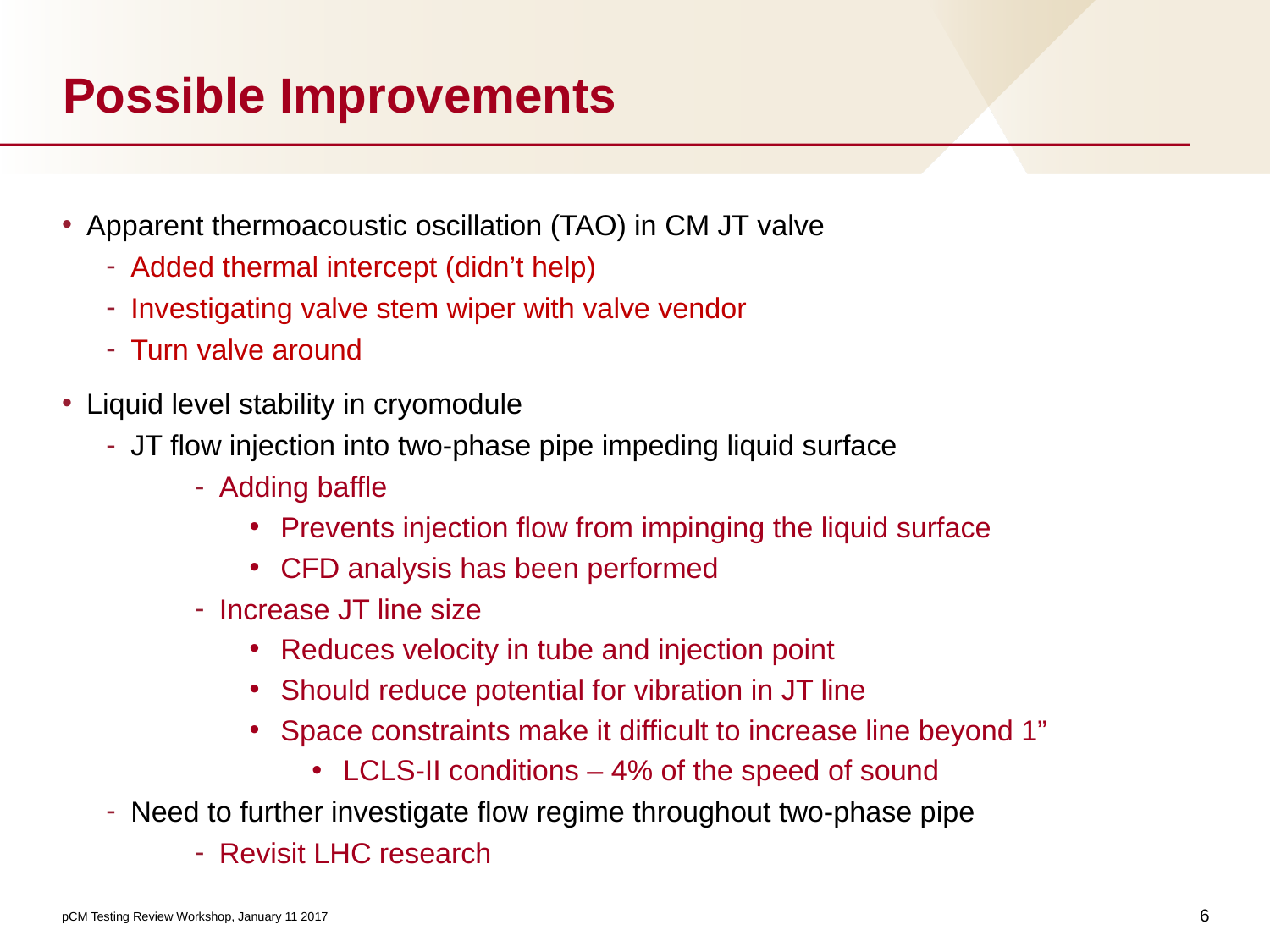

# Possible Improvements
Apparent thermoacoustic oscillation (TAO) in CM JT valve
Added thermal intercept (didn’t help)
Investigating valve stem wiper with valve vendor
Turn valve around
Liquid level stability in cryomodule
JT flow injection into two-phase pipe impeding liquid surface
Adding baffle
Prevents injection flow from impinging the liquid surface
CFD analysis has been performed
Increase JT line size
Reduces velocity in tube and injection point
Should reduce potential for vibration in JT line
Space constraints make it difficult to increase line beyond 1”
LCLS-II conditions – 4% of the speed of sound
Need to further investigate flow regime throughout two-phase pipe
Revisit LHC research

6
pCM Testing Review Workshop, January 11 2017